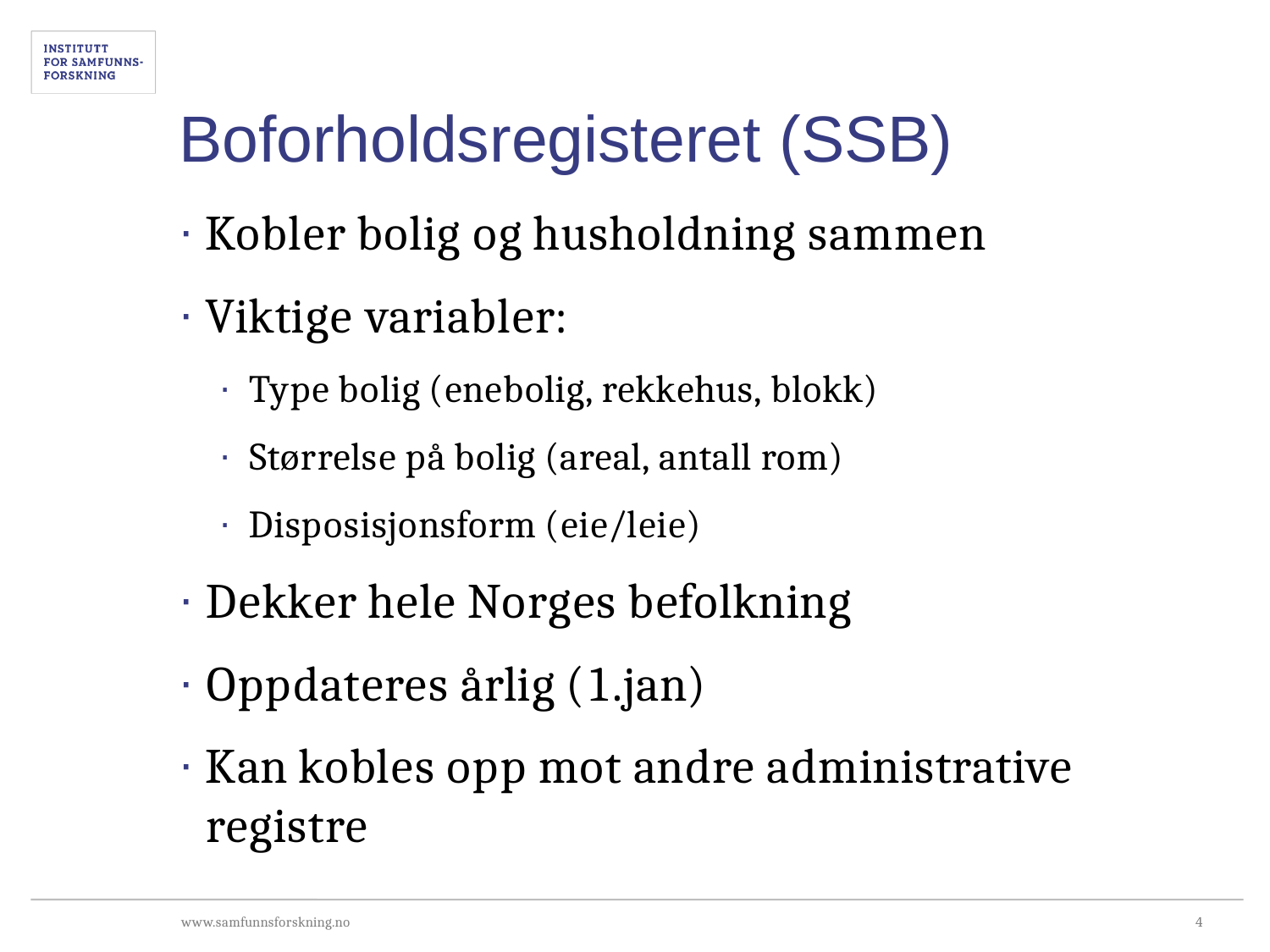

# Boforholdsregisteret (SSB)
Kobler bolig og husholdning sammen
Viktige variabler:
Type bolig (enebolig, rekkehus, blokk)
Størrelse på bolig (areal, antall rom)
Disposisjonsform (eie/leie)
Dekker hele Norges befolkning
Oppdateres årlig (1.jan)
Kan kobles opp mot andre administrative registre

4